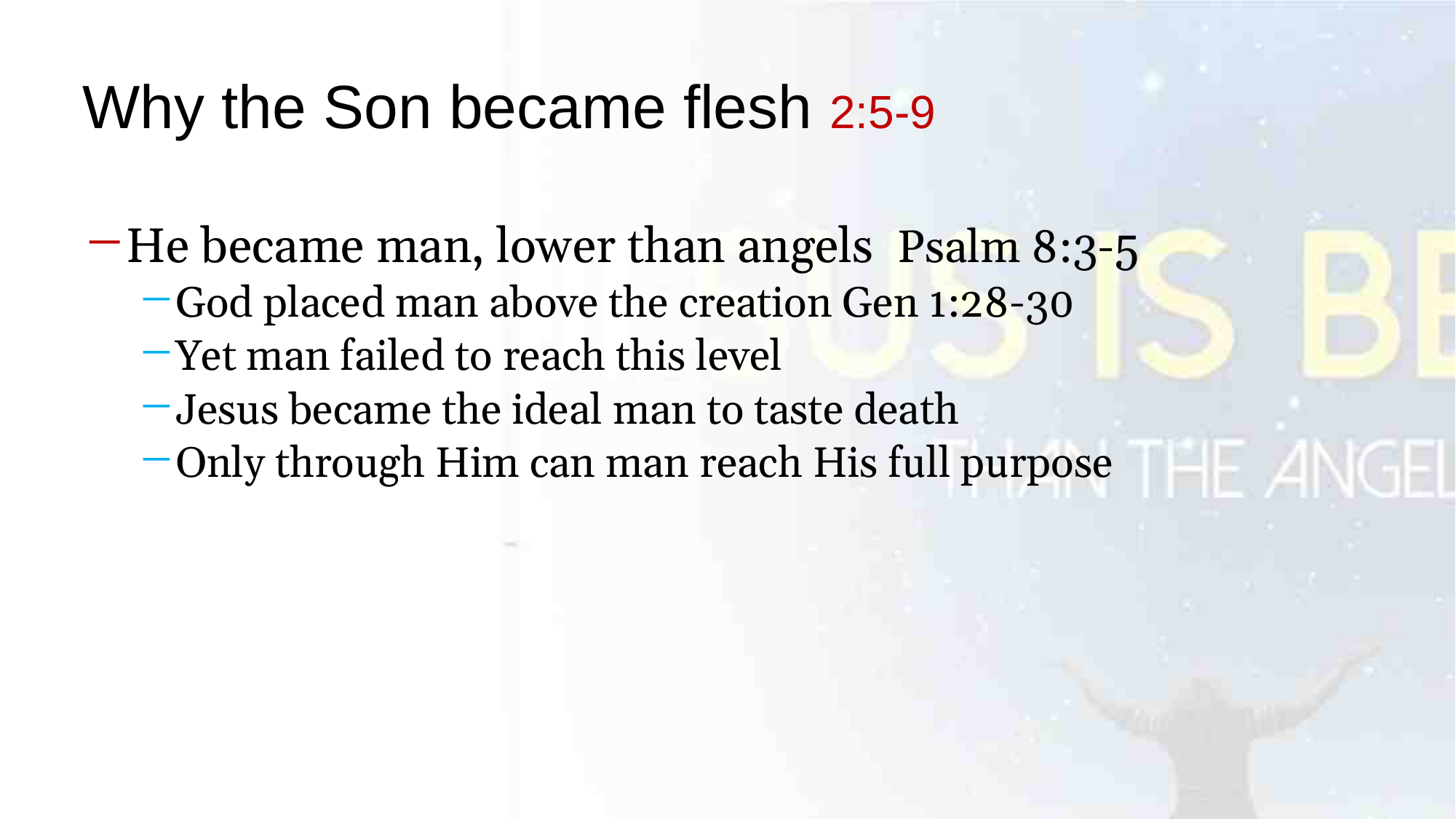

# Why the Son became flesh 2:5-9
He became man, lower than angels  Psalm 8:3-5
God placed man above the creation Gen 1:28-30
Yet man failed to reach this level
Jesus became the ideal man to taste death
Only through Him can man reach His full purpose